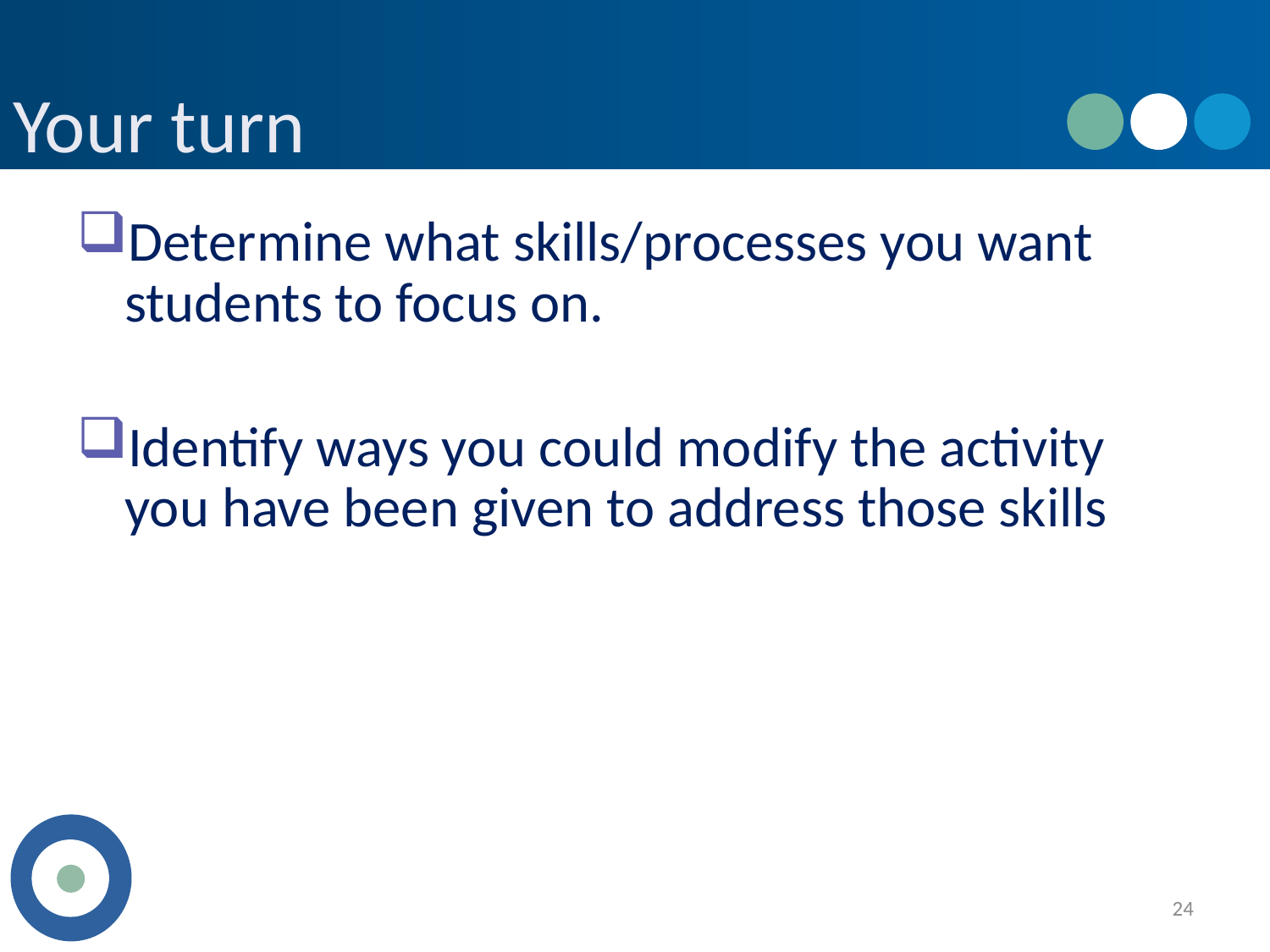

# Your turn
Determine what skills/processes you want students to focus on.

Identify ways you could modify the activity you have been given to address those skills
24